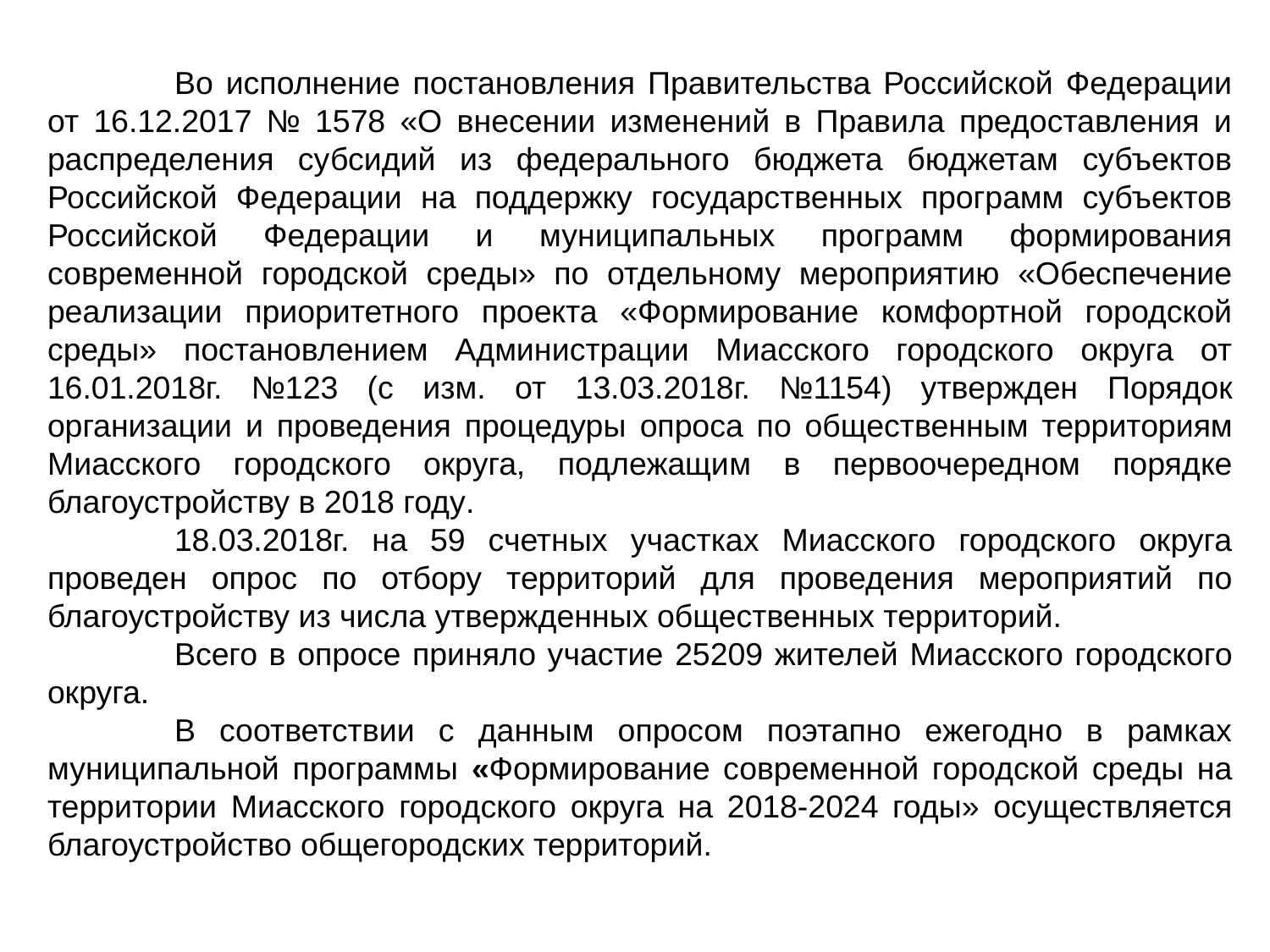

Во исполнение постановления Правительства Российской Федерации от 16.12.2017 № 1578 «О внесении изменений в Правила предоставления и распределения субсидий из федерального бюджета бюджетам субъектов Российской Федерации на поддержку государственных программ субъектов Российской Федерации и муниципальных программ формирования современной городской среды» по отдельному мероприятию «Обеспечение реализации приоритетного проекта «Формирование комфортной городской среды» постановлением Администрации Миасского городского округа от 16.01.2018г. №123 (с изм. от 13.03.2018г. №1154) утвержден Порядок организации и проведения процедуры опроса по общественным территориям Миасского городского округа, подлежащим в первоочередном порядке благоустройству в 2018 году.
	18.03.2018г. на 59 счетных участках Миасского городского округа проведен опрос по отбору территорий для проведения мероприятий по благоустройству из числа утвержденных общественных территорий.
	Всего в опросе приняло участие 25209 жителей Миасского городского округа.
	В соответствии с данным опросом поэтапно ежегодно в рамках муниципальной программы «Формирование современной городской среды на территории Миасского городского округа на 2018-2024 годы» осуществляется благоустройство общегородских территорий.